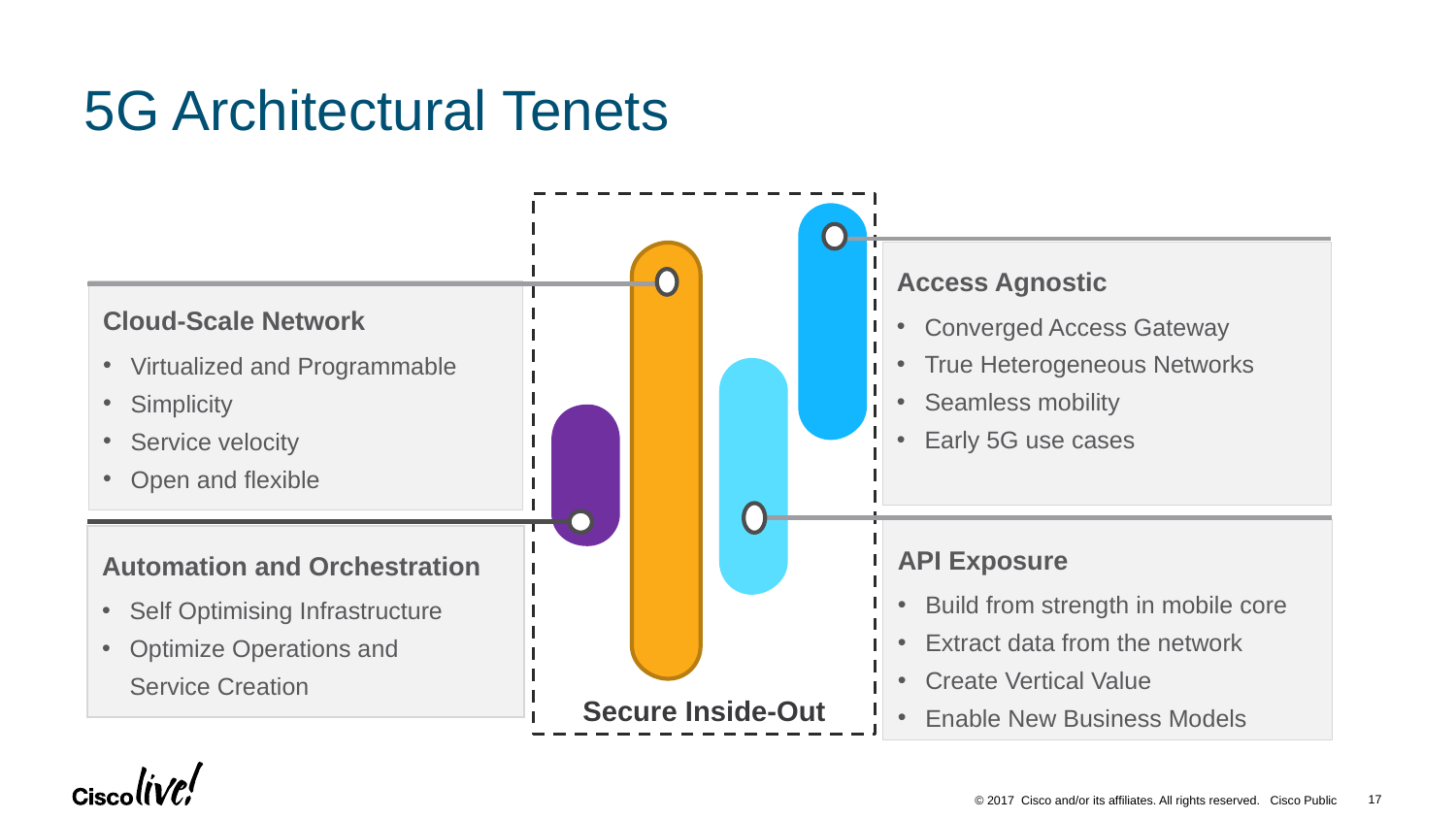

# 5G Architectural Tenets
Secure Inside-Out

Access Agnostic
Converged Access Gateway
True Heterogeneous Networks
Seamless mobility
Early 5G use cases

Cloud-Scale Network
Virtualized and Programmable
Simplicity
Service velocity
Open and flexible

API Exposure
Build from strength in mobile core
Extract data from the network
Create Vertical Value
Enable New Business Models
Automation and Orchestration
Self Optimising Infrastructure
Optimize Operations and
Service Creation
17